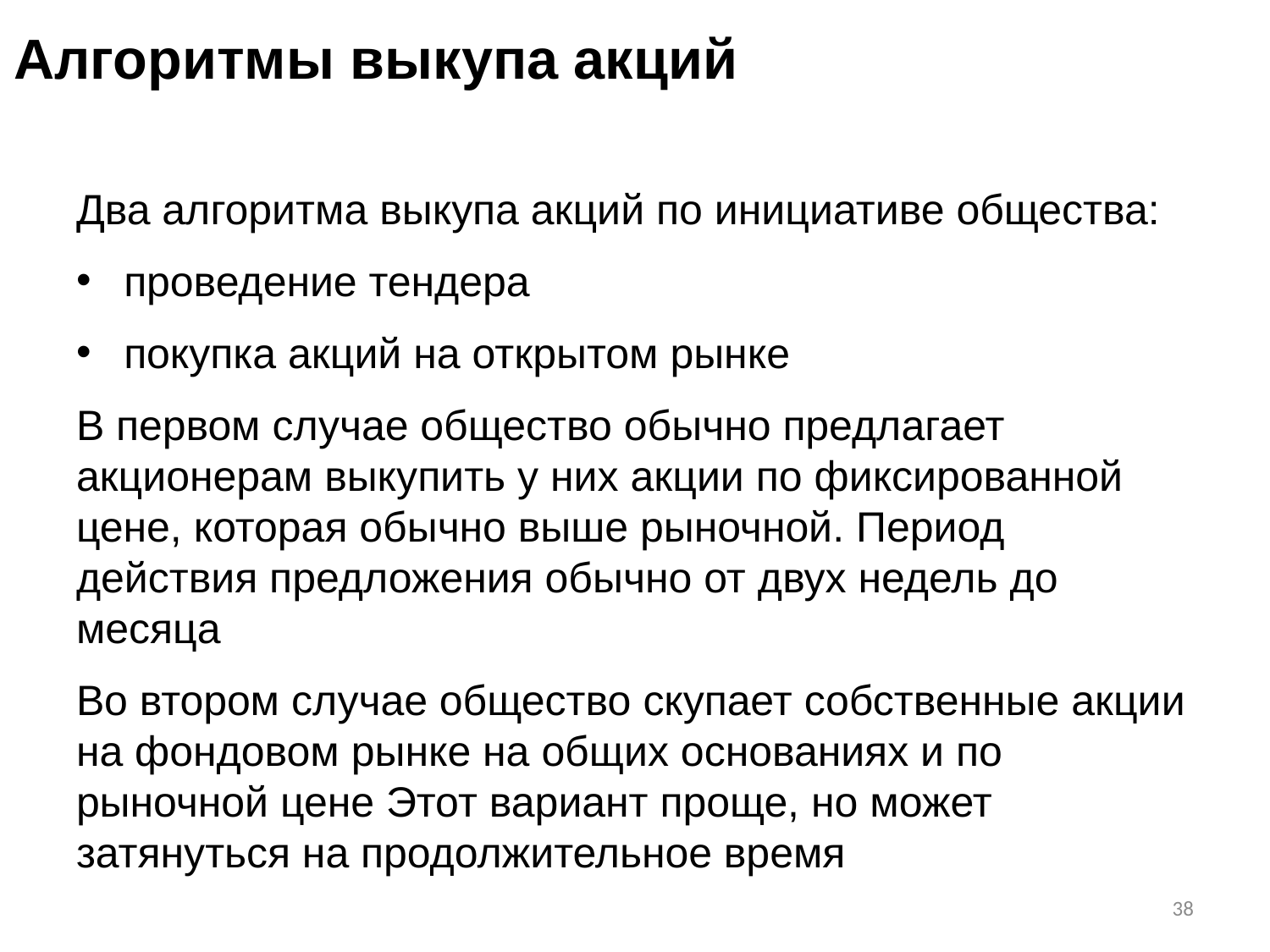

# Алгоритмы выкупа акций
Два алгоритма выкупа акций по инициативе общества:
проведение тендера
покупка акций на открытом рынке
В первом случае общество обычно предлагает акционерам выкупить у них акции по фиксированной цене, которая обычно выше рыночной. Период действия предложения обычно от двух недель до месяца
Во втором случае общество скупает собственные акции на фондовом рынке на общих основаниях и по рыночной цене Этот вариант проще, но может затянуться на продолжительное время
38